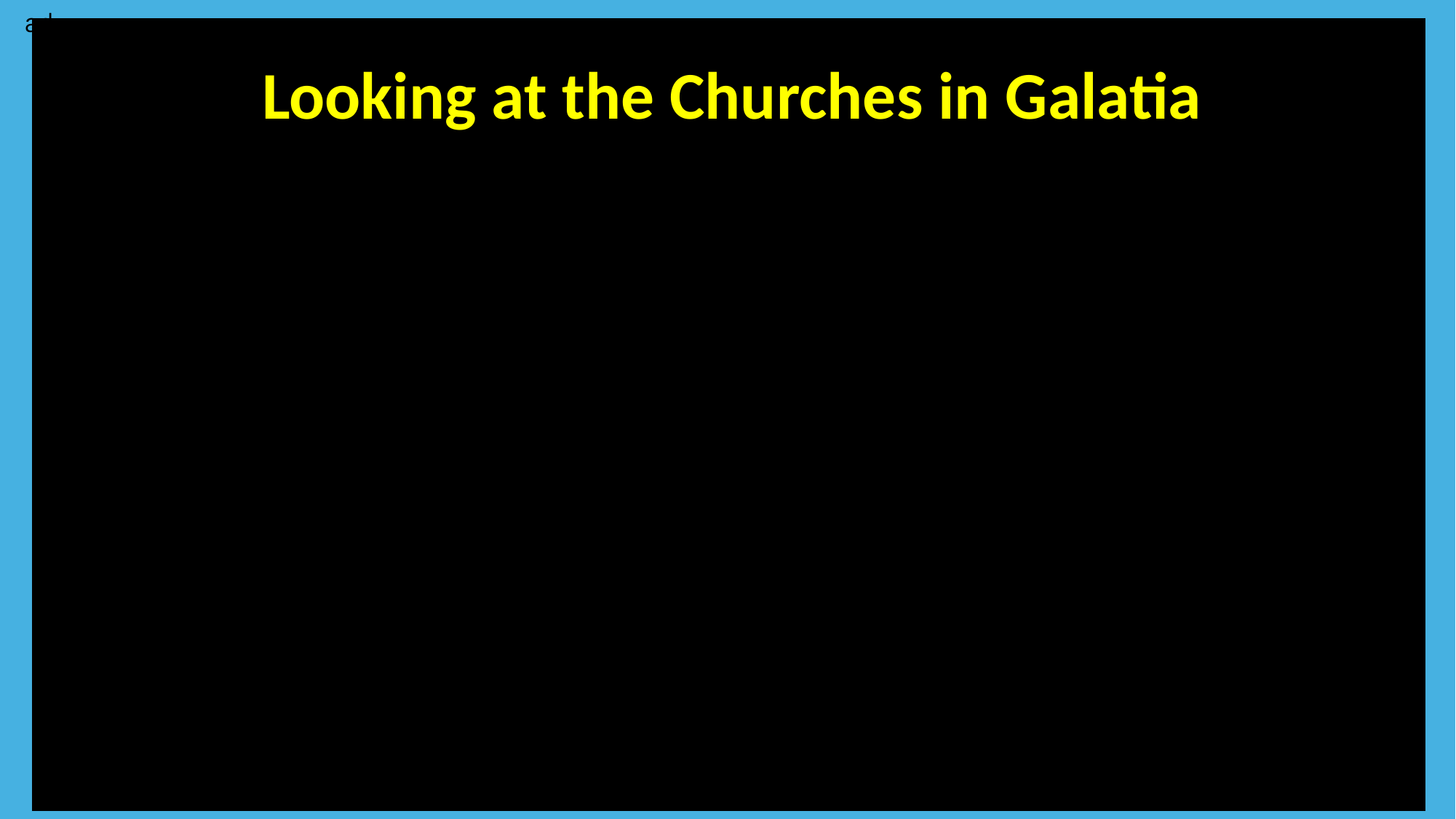

ad

Looking at the Churches in Galatia
Your text here